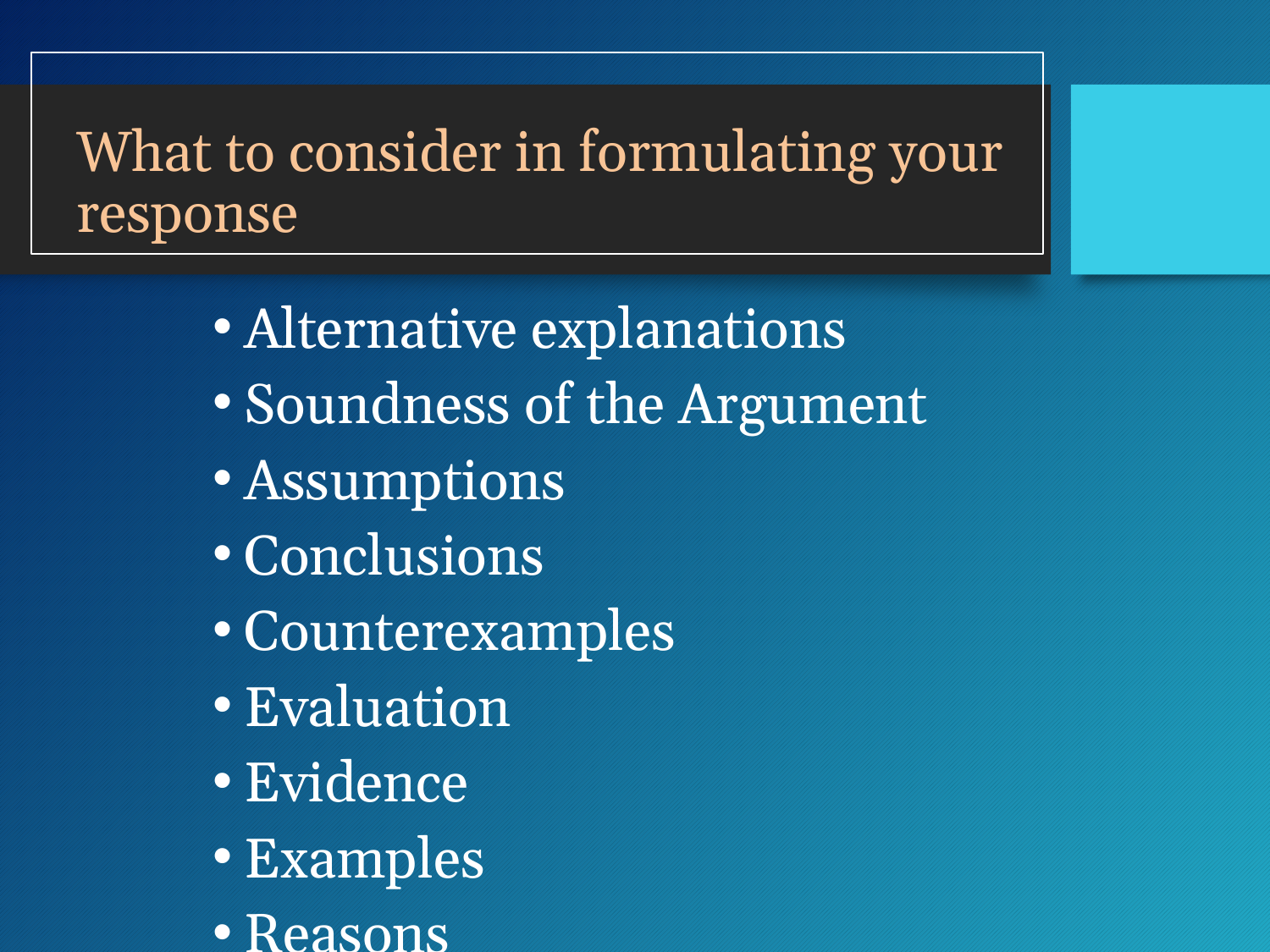

# What to consider in formulating your response
Alternative explanations
Soundness of the Argument
Assumptions
Conclusions
Counterexamples
Evaluation
Evidence
Examples
Reasons